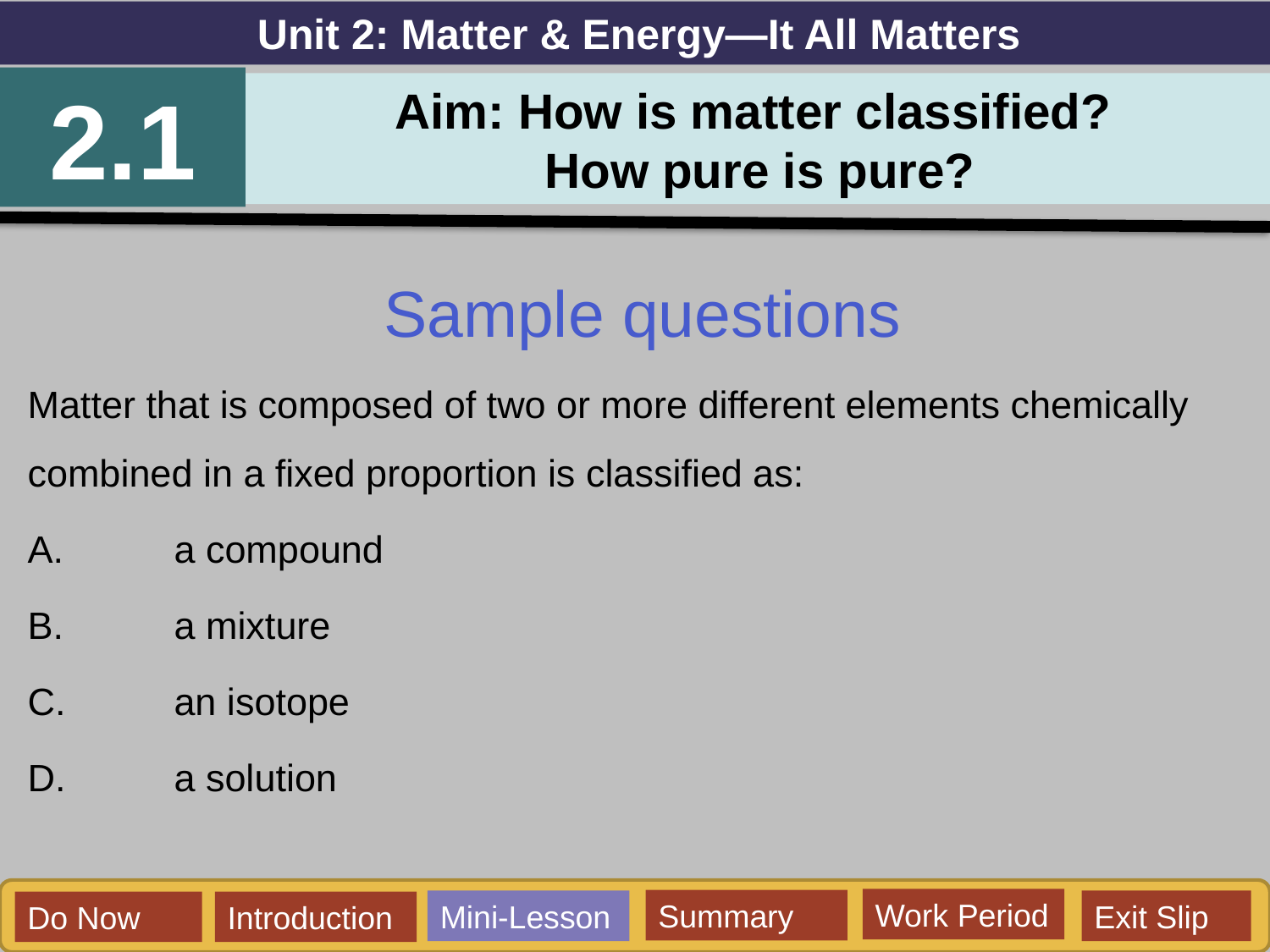

Unit 2: Matter & Energy—It All Matters
2.1
Aim: How is matter classified?
How pure is pure?

Sample questions
Matter that is composed of two or more different elements chemically combined in a fixed proportion is classified as:
a compound
a mixture
an isotope
a solution

Work Period
Summary
Mini-Lesson
Exit Slip
Do Now
Introduction